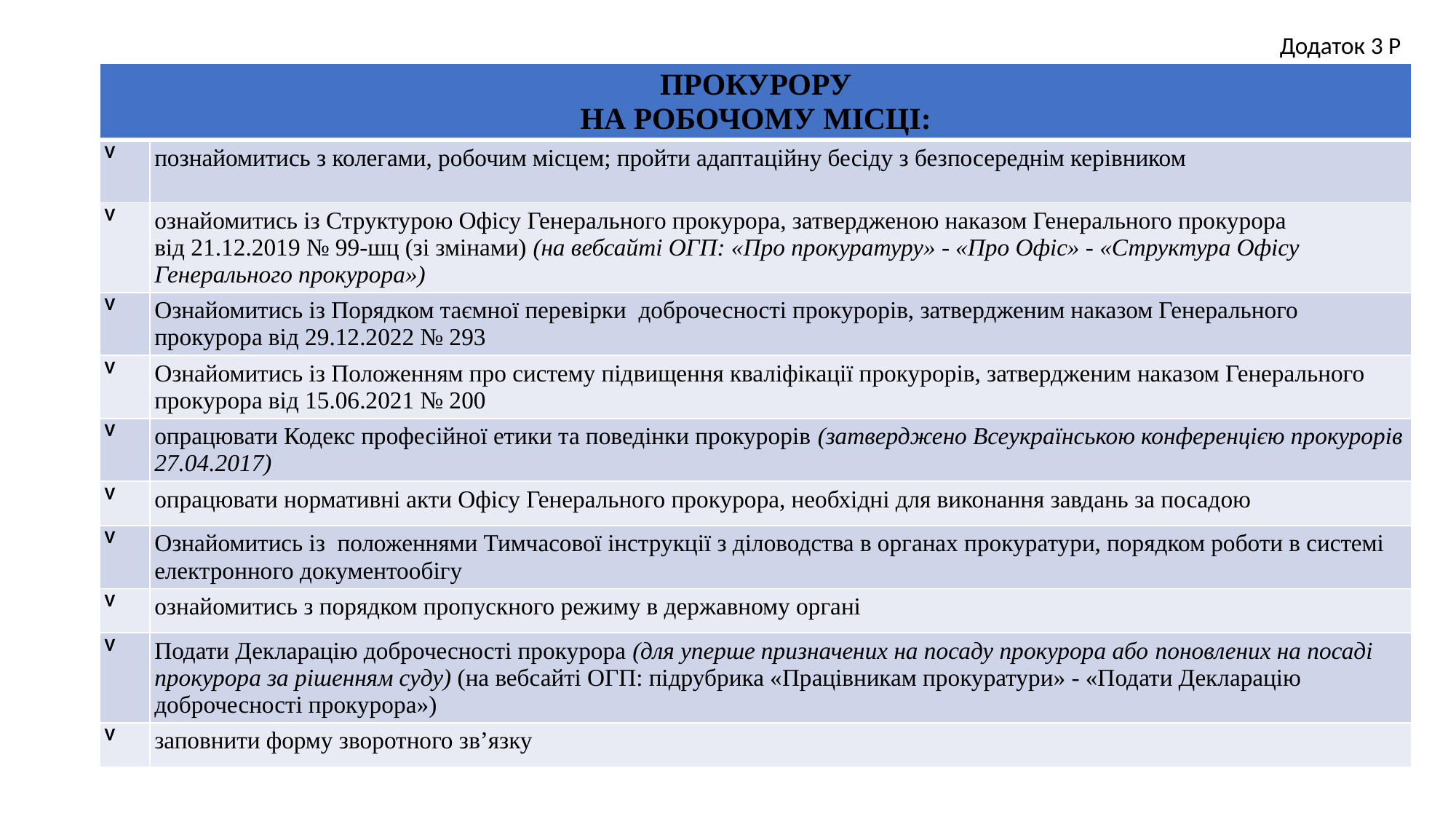

# Додаток 3 Р
| ПРОКУРОРУ НА РОБОЧОМУ МІСЦІ: |  |
| --- | --- |
| V | познайомитись з колегами, робочим місцем; пройти адаптаційну бесіду з безпосереднім керівником |
| V | ознайомитись із Структурою Офісу Генерального прокурора, затвердженою наказом Генерального прокурора від 21.12.2019 № 99-шц (зі змінами) (на вебсайті ОГП: «Про прокуратуру» - «Про Офіс» - «Структура Офісу Генерального прокурора») |
| V | Ознайомитись із Порядком таємної перевірки доброчесності прокурорів, затвердженим наказом Генерального прокурора від 29.12.2022 № 293 |
| V | Ознайомитись із Положенням про систему підвищення кваліфікації прокурорів, затвердженим наказом Генерального прокурора від 15.06.2021 № 200 |
| V | опрацювати Кодекс професійної етики та поведінки прокурорів (затверджено Всеукраїнською конференцією прокурорів 27.04.2017) |
| V | опрацювати нормативні акти Офісу Генерального прокурора, необхідні для виконання завдань за посадою |
| V | Ознайомитись із положеннями Тимчасової інструкції з діловодства в органах прокуратури, порядком роботи в системі електронного документообігу |
| V | ознайомитись з порядком пропускного режиму в державному органі |
| V | Подати Декларацію доброчесності прокурора (для уперше призначених на посаду прокурора або поновлених на посаді прокурора за рішенням суду) (на вебсайті ОГП: підрубрика «Працівникам прокуратури» - «Подати Декларацію доброчесності прокурора») |
| V | заповнити форму зворотного зв’язку |